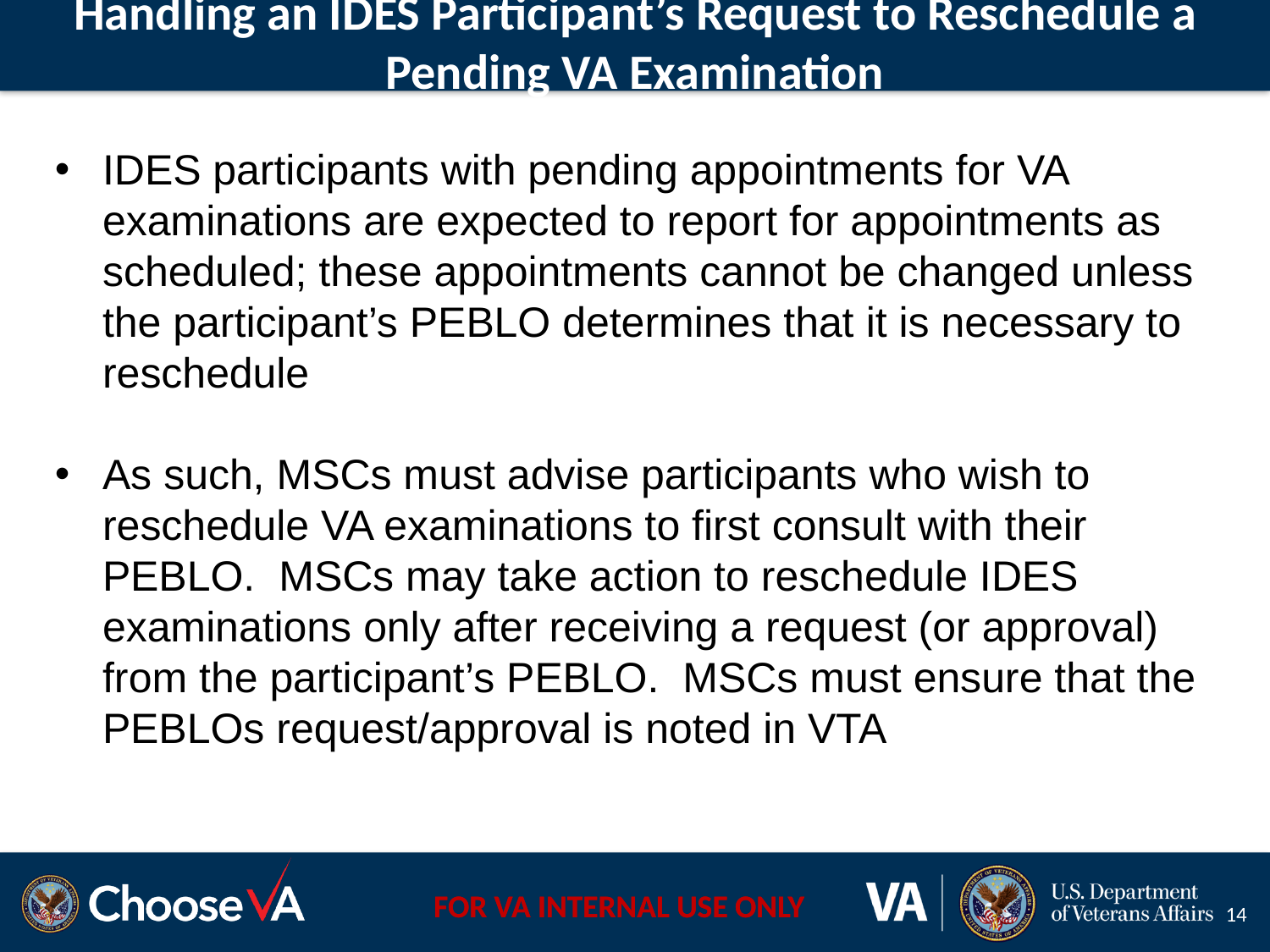

# Handling an IDES Participant’s Request to Reschedule a Pending VA Examination
IDES participants with pending appointments for VA examinations are expected to report for appointments as scheduled; these appointments cannot be changed unless the participant’s PEBLO determines that it is necessary to reschedule

As such, MSCs must advise participants who wish to reschedule VA examinations to first consult with their PEBLO.  MSCs may take action to reschedule IDES examinations only after receiving a request (or approval) from the participant’s PEBLO.  MSCs must ensure that the PEBLOs request/approval is noted in VTA
14